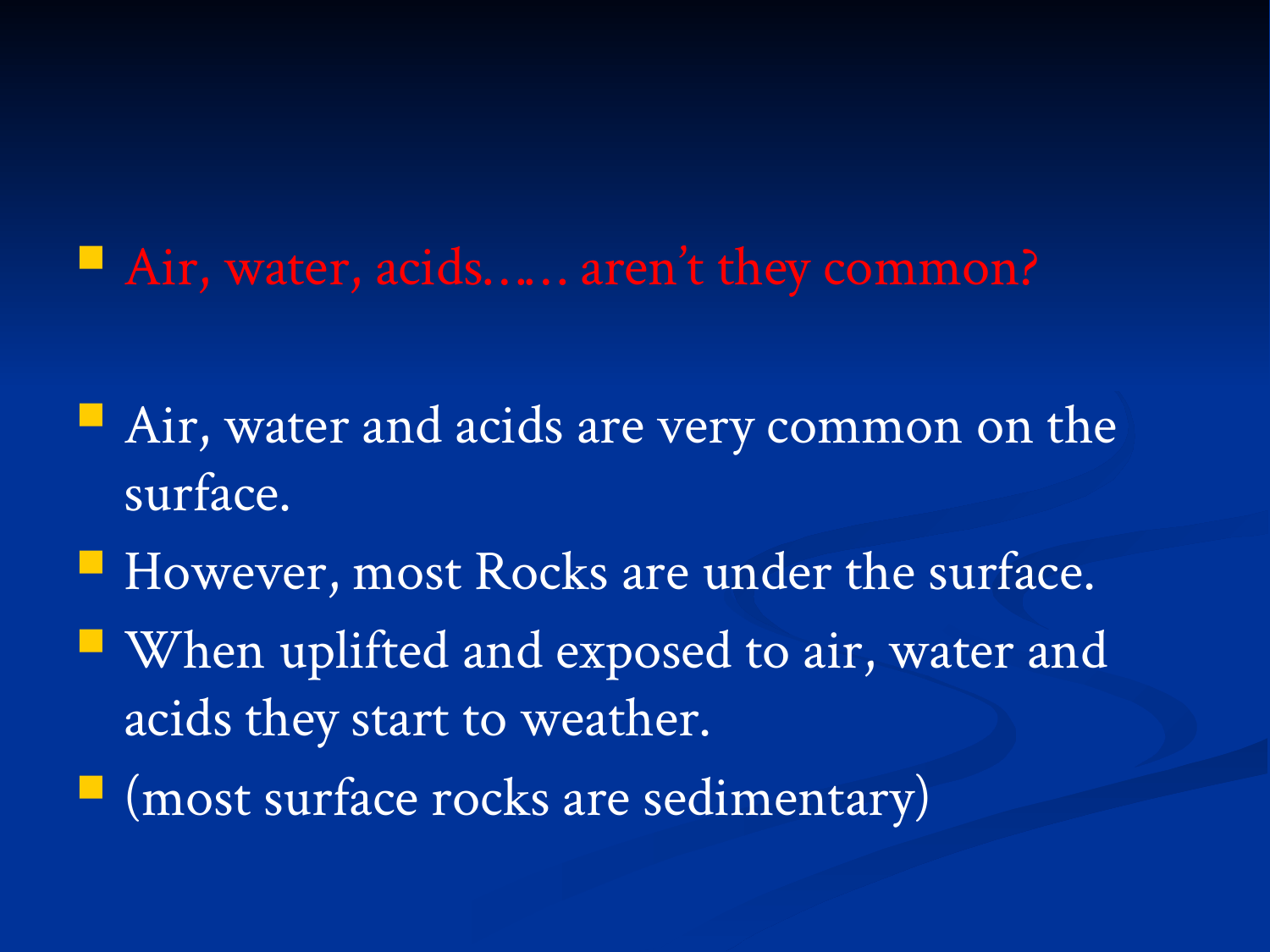

#
Air, water, acids…… aren’t they common?

Air, water and acids are very common on the surface.
However, most Rocks are under the surface.
When uplifted and exposed to air, water and acids they start to weather.
(most surface rocks are sedimentary)